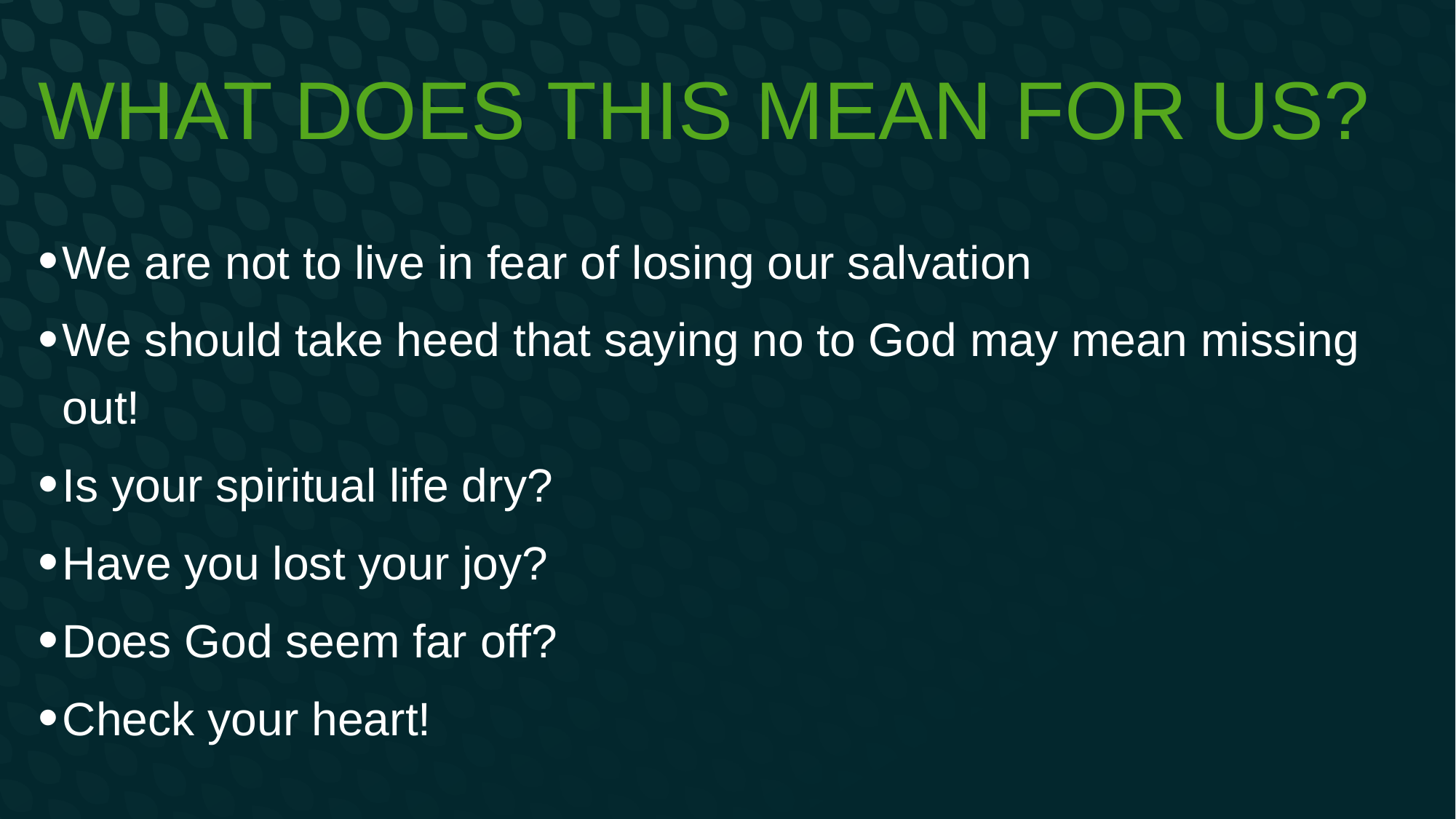

# What does this mean for us?
We are not to live in fear of losing our salvation
We should take heed that saying no to God may mean missing out!
Is your spiritual life dry?
Have you lost your joy?
Does God seem far off?
Check your heart!